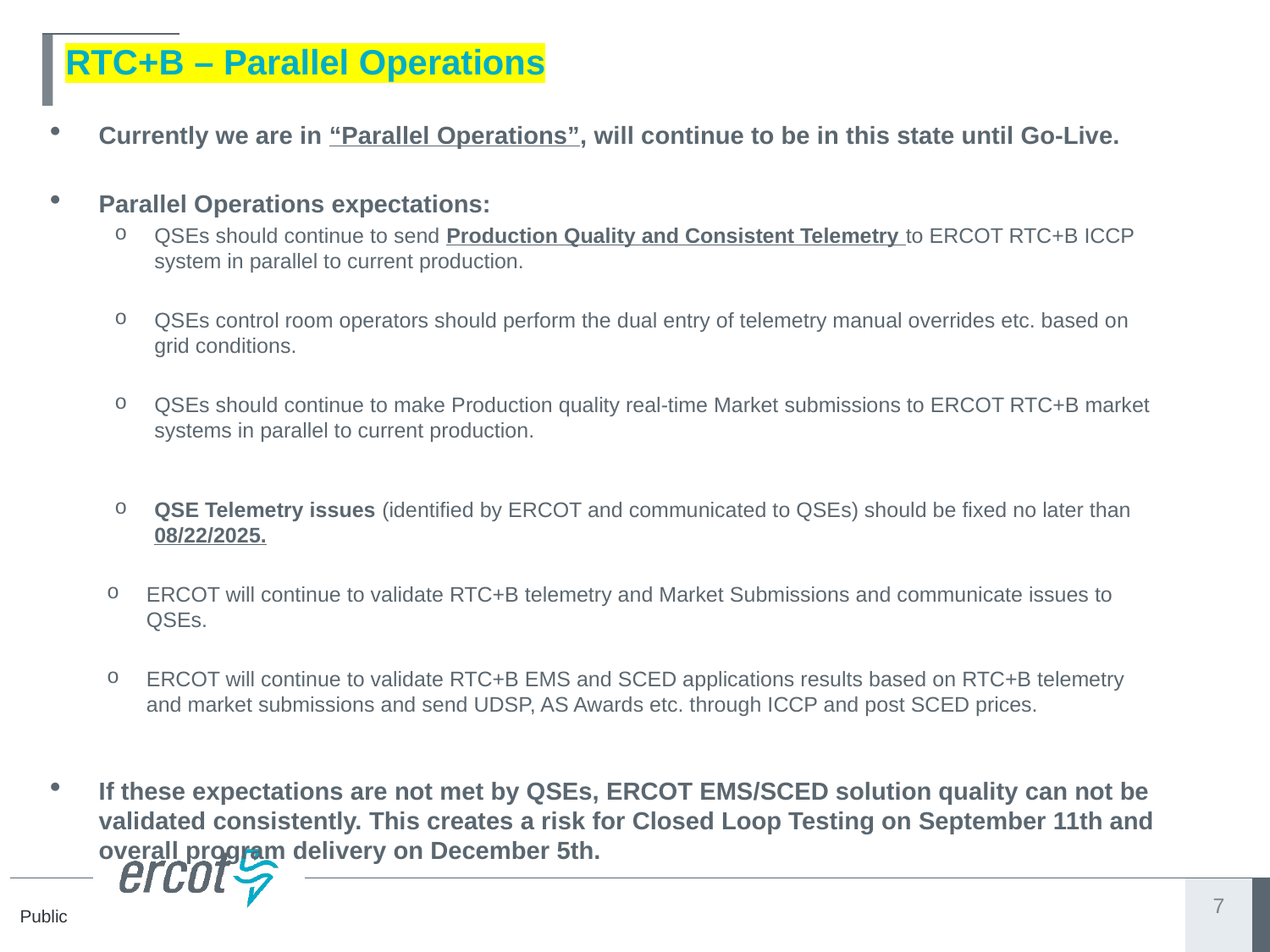

# RTC+B – Parallel Operations

Currently we are in “Parallel Operations”, will continue to be in this state until Go-Live.

Parallel Operations expectations:
QSEs should continue to send Production Quality and Consistent Telemetry to ERCOT RTC+B ICCP system in parallel to current production.

QSEs control room operators should perform the dual entry of telemetry manual overrides etc. based on grid conditions.

QSEs should continue to make Production quality real-time Market submissions to ERCOT RTC+B market systems in parallel to current production.

QSE Telemetry issues (identified by ERCOT and communicated to QSEs) should be fixed no later than 08/22/2025.

ERCOT will continue to validate RTC+B telemetry and Market Submissions and communicate issues to QSEs.

ERCOT will continue to validate RTC+B EMS and SCED applications results based on RTC+B telemetry and market submissions and send UDSP, AS Awards etc. through ICCP and post SCED prices.

If these expectations are not met by QSEs, ERCOT EMS/SCED solution quality can not be validated consistently. This creates a risk for Closed Loop Testing on September 11th and overall program delivery on December 5th.

7